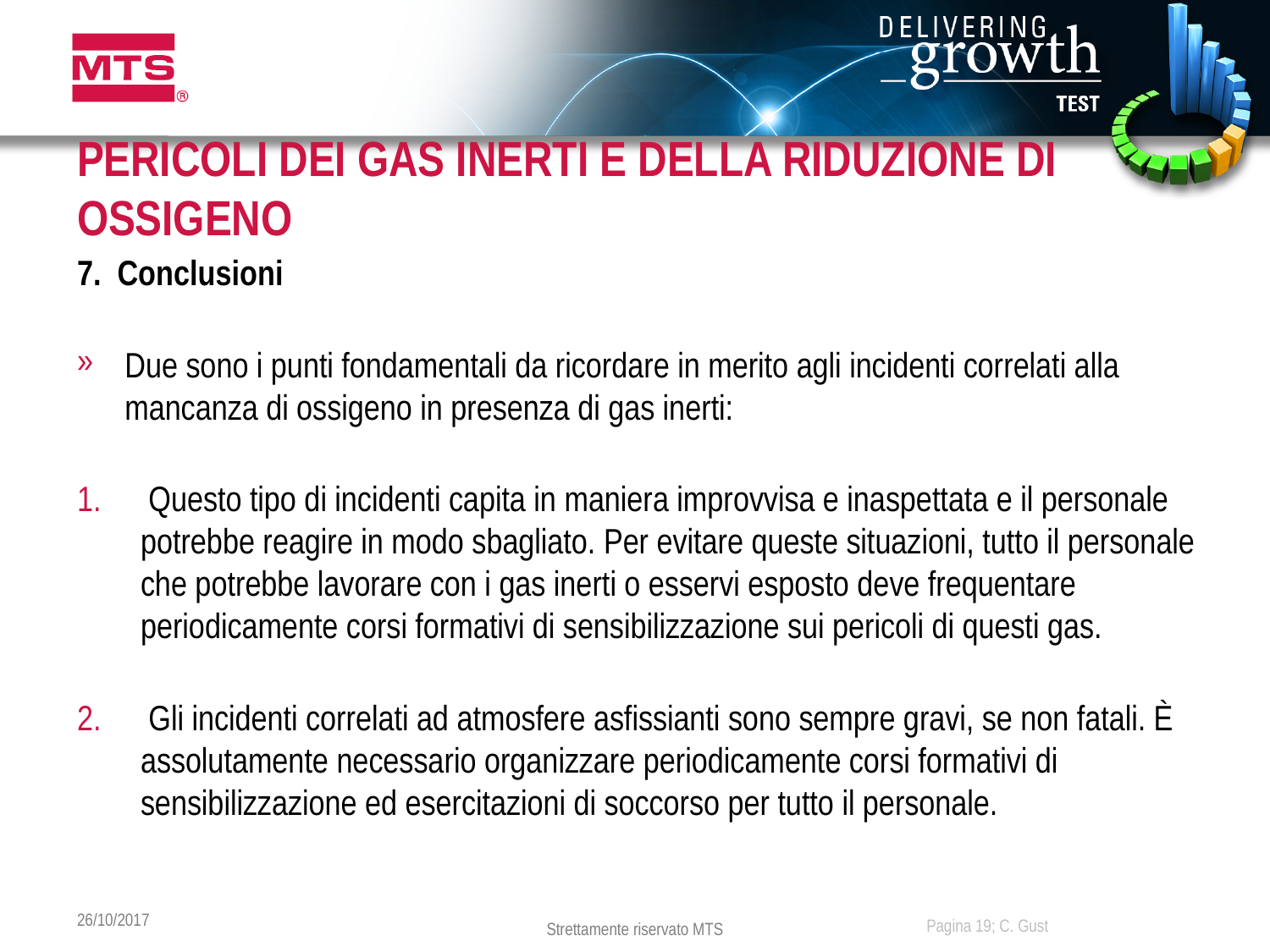

# PERICOLI DEI GAS INERTI E DELLA RIDUZIONE DI OSSIGENO

7.  Conclusioni
Due sono i punti fondamentali da ricordare in merito agli incidenti correlati alla mancanza di ossigeno in presenza di gas inerti:
 Questo tipo di incidenti capita in maniera improvvisa e inaspettata e il personale potrebbe reagire in modo sbagliato. Per evitare queste situazioni, tutto il personale che potrebbe lavorare con i gas inerti o esservi esposto deve frequentare periodicamente corsi formativi di sensibilizzazione sui pericoli di questi gas.
 Gli incidenti correlati ad atmosfere asfissianti sono sempre gravi, se non fatali. È assolutamente necessario organizzare periodicamente corsi formativi di sensibilizzazione ed esercitazioni di soccorso per tutto il personale.
26/10/2017

Pagina 19; C. Gust

Strettamente riservato MTS